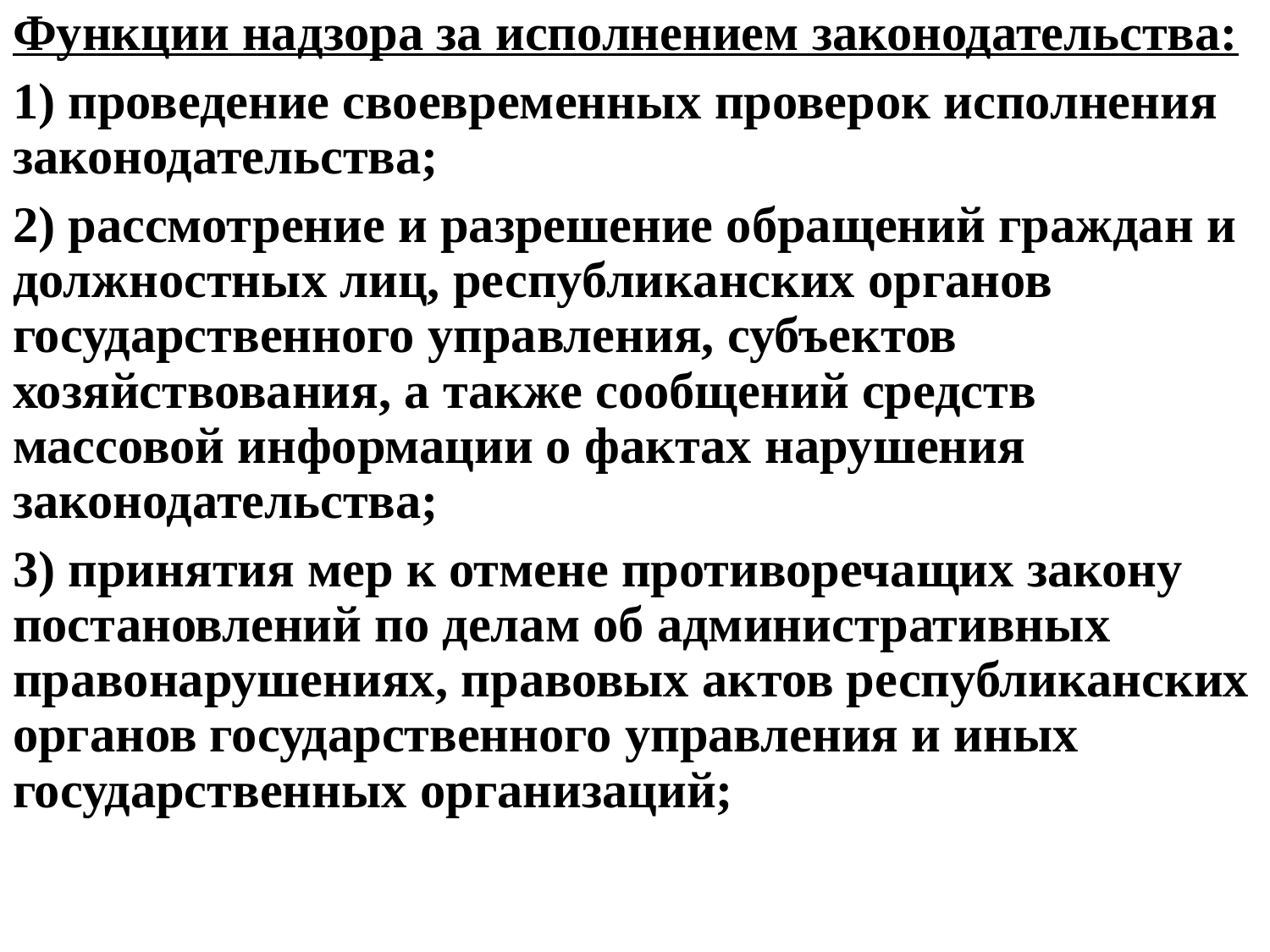

Функции надзора за исполнением законодательства:
1) проведение своевременных проверок исполнения законодательства;
2) рассмотрение и разрешение обращений граждан и должностных лиц, республиканских органов государственного управления, субъектов хозяйствования, а также сообщений средств массовой информации о фактах нарушения законодательства;
3) принятия мер к отмене противоречащих закону постановлений по делам об административных правонарушениях, правовых актов республиканских органов государственного управления и иных государственных организаций;